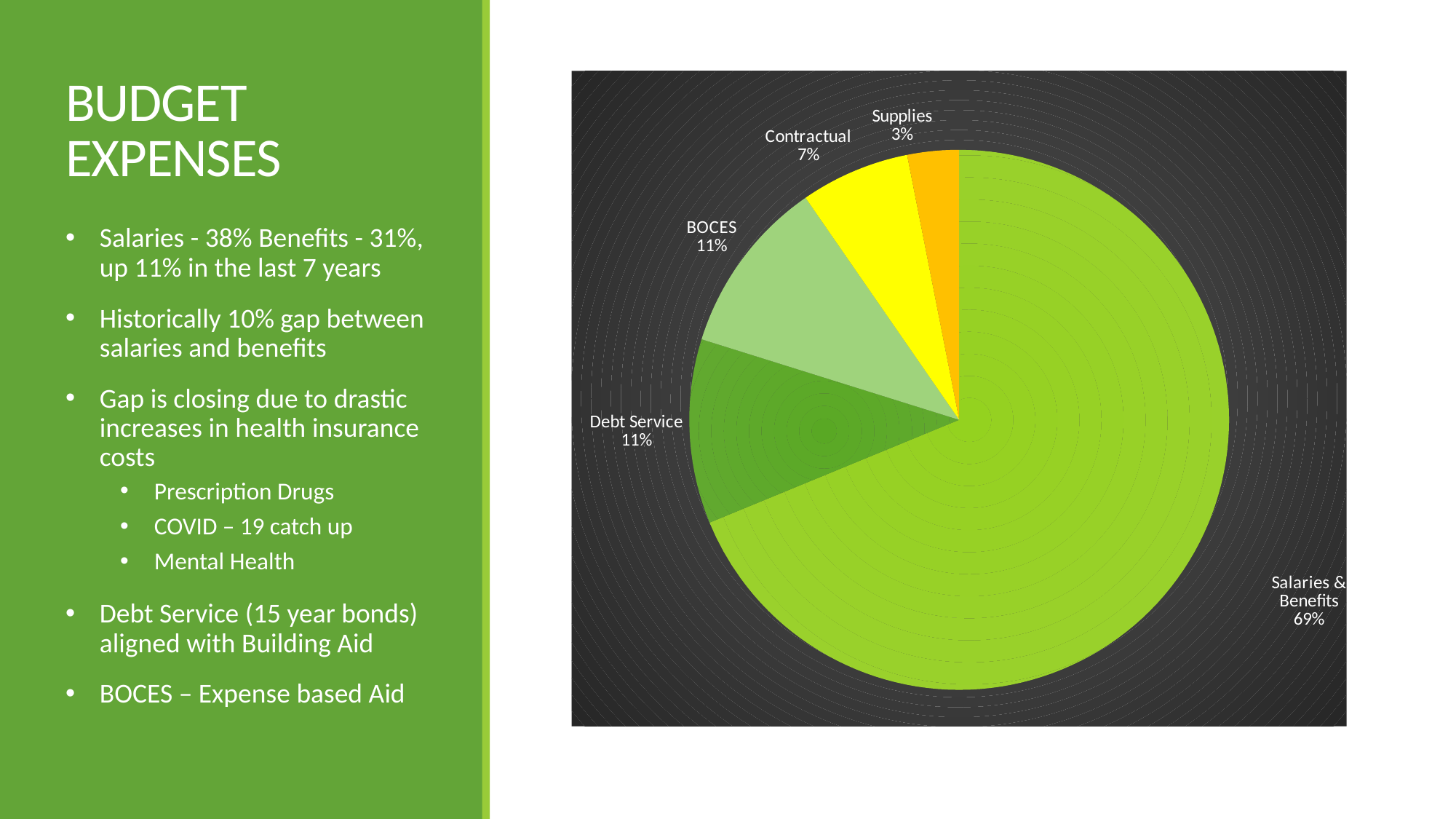

# BUDGET EXPENSES

### Chart

| Category | Expense Budget |
|---|---|
| Salaries & Benefits | 29872512.0 |
| Debt Service | 4794207.0 |
| BOCES | 4577859.0 |
| Contractual | 2841390.0 |
| Supplies | 1343137.0 |
Salaries - 38% Benefits - 31%, up 11% in the last 7 years
Historically 10% gap between salaries and benefits
Gap is closing due to drastic increases in health insurance costs
Prescription Drugs
COVID – 19 catch up
Mental Health
Debt Service (15 year bonds) aligned with Building Aid
BOCES – Expense based Aid